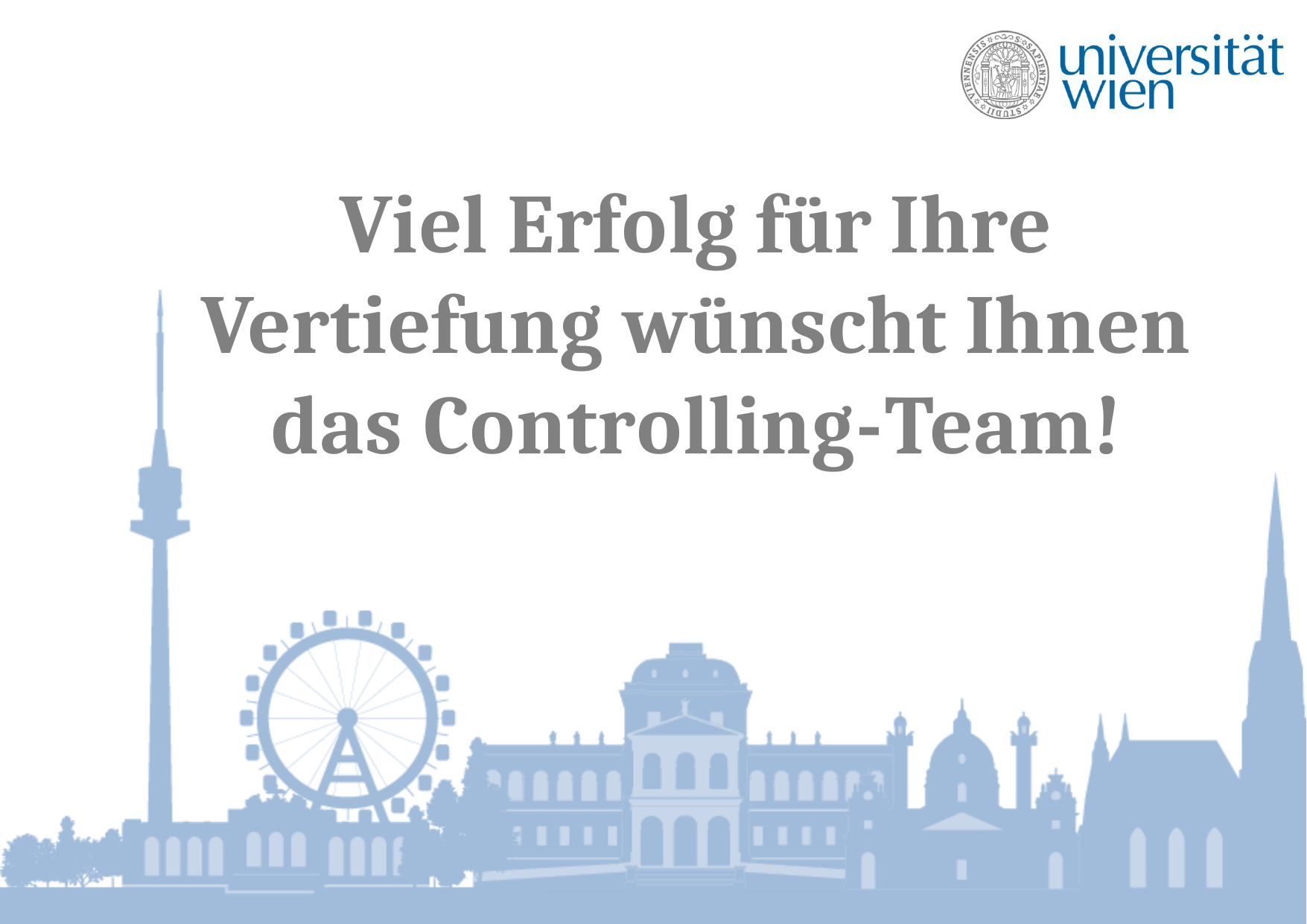

Viel Erfolg für Ihre Vertiefung wünscht Ihnen das Controlling-Team!